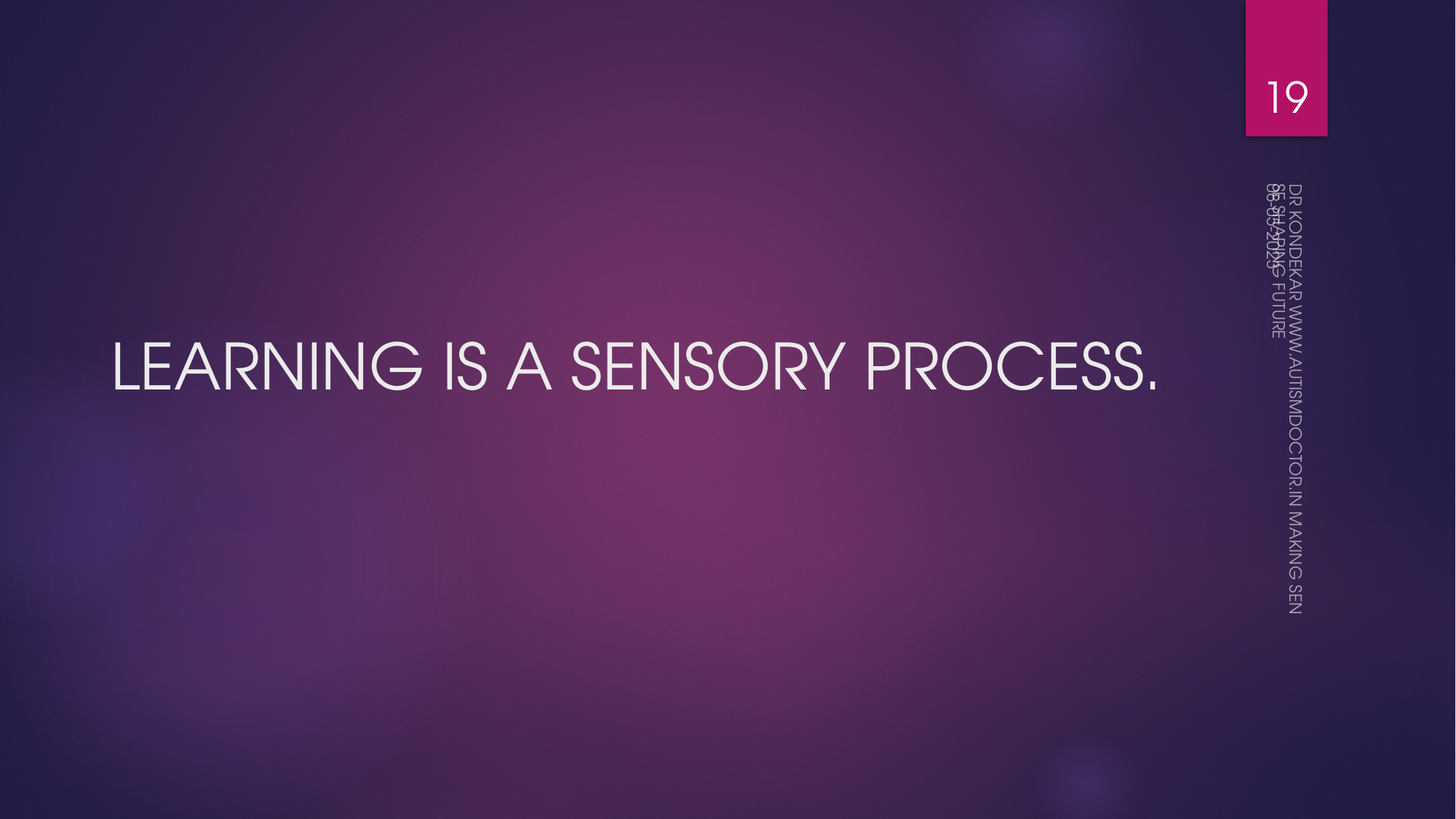

19
08-05-2023
# LEARNING IS A SENSORY PROCESS.
DR KONDEKAR WWW.AUTISMDOCTOR.IN MAKING SENSE SHAPING FUTURE